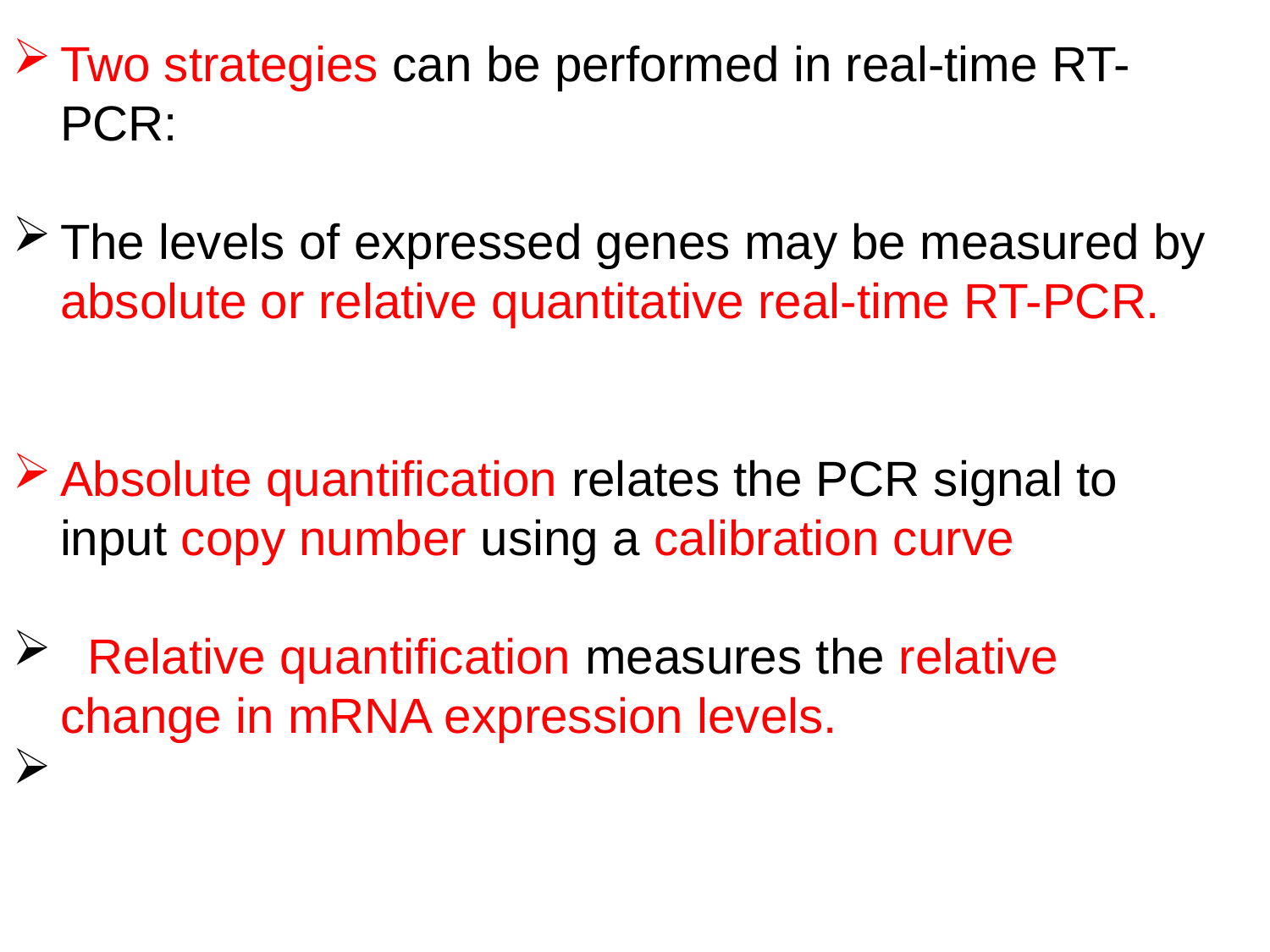

Two strategies can be performed in real-time RT-PCR:

The levels of expressed genes may be measured by absolute or relative quantitative real-time RT-PCR.

Absolute quantification relates the PCR signal to input copy number using a calibration curve

  Relative quantification measures the relative change in mRNA expression levels.